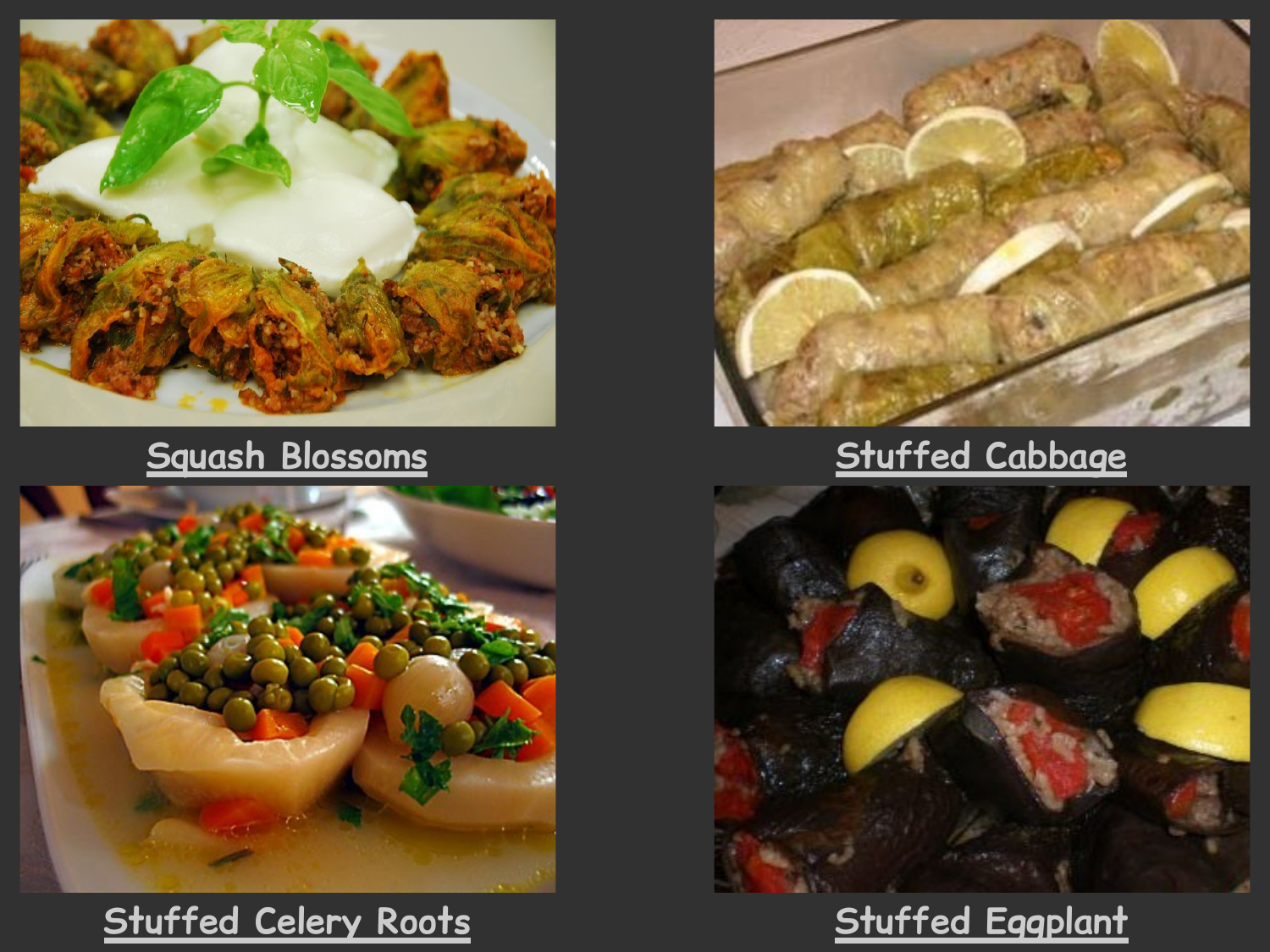

Squash Blossoms
# Stuffed Cabbage

Stuffed Celery Roots
Stuffed Eggplant